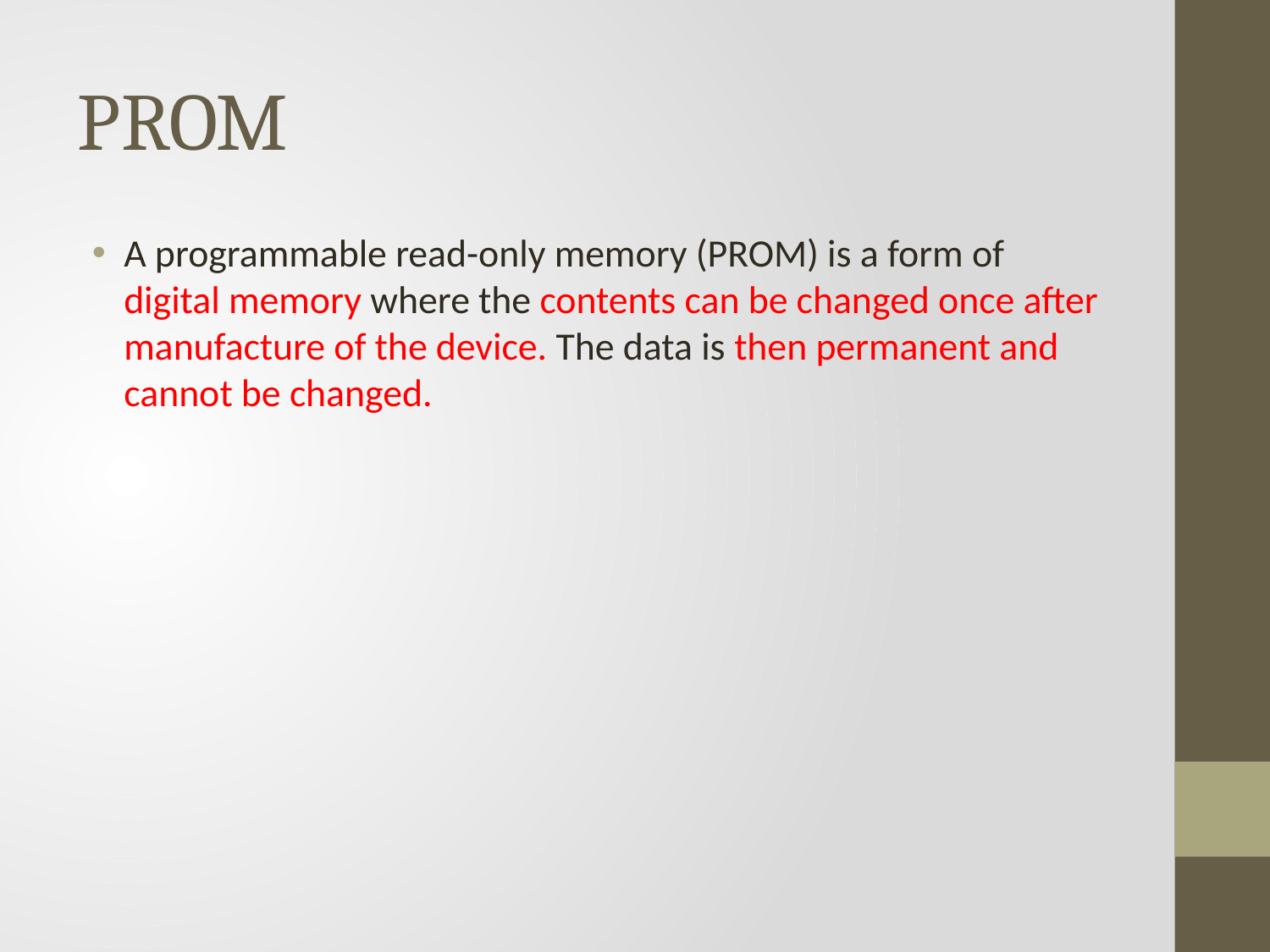

# PROM
A programmable read-only memory (PROM) is a form of digital memory where the contents can be changed once after manufacture of the device. The data is then permanent and cannot be changed.